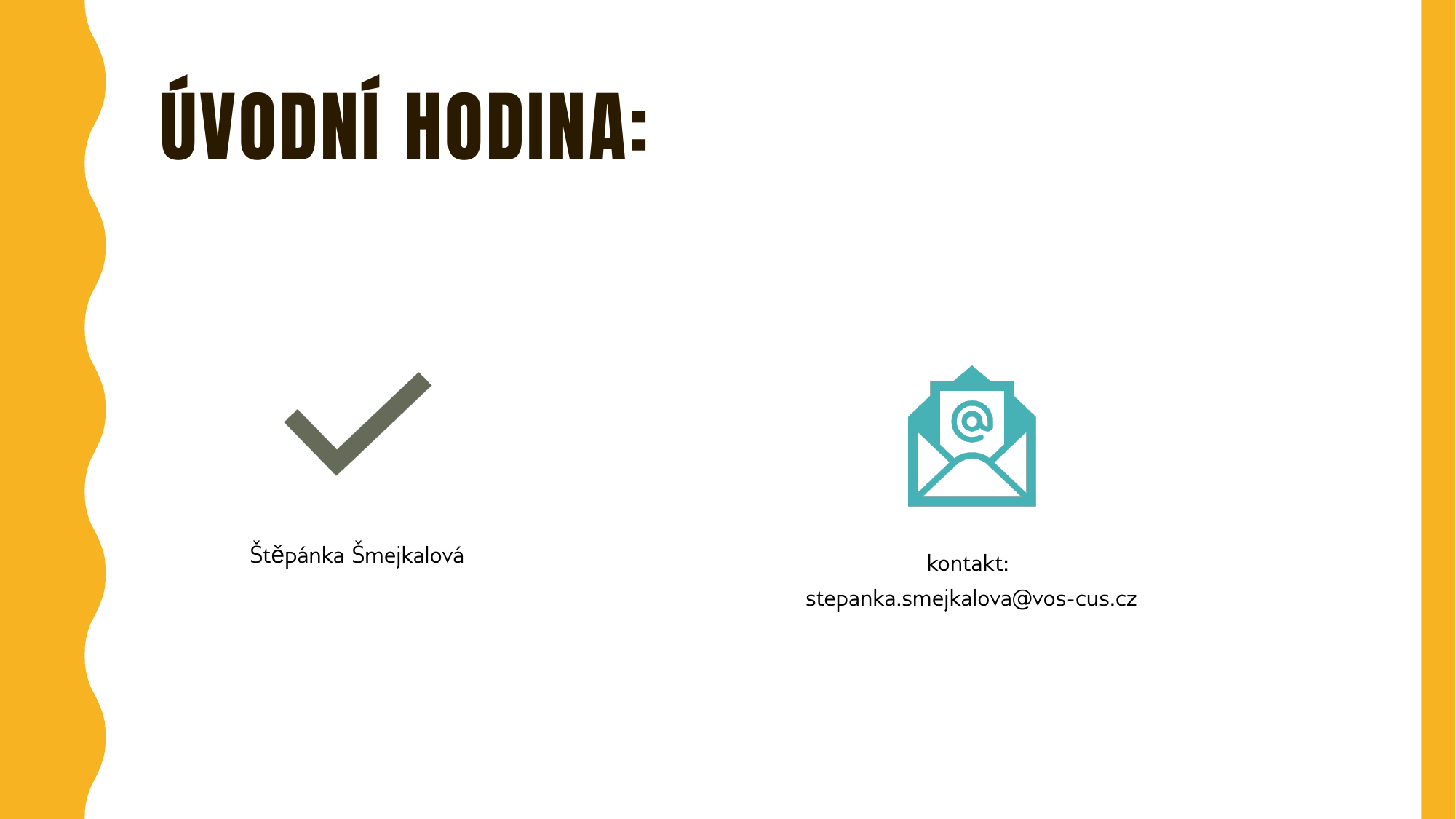

# Úvodní hodina:
Štěpánka Šmejkalová
kontakt:
stepanka.smejkalova@vos-cus.cz